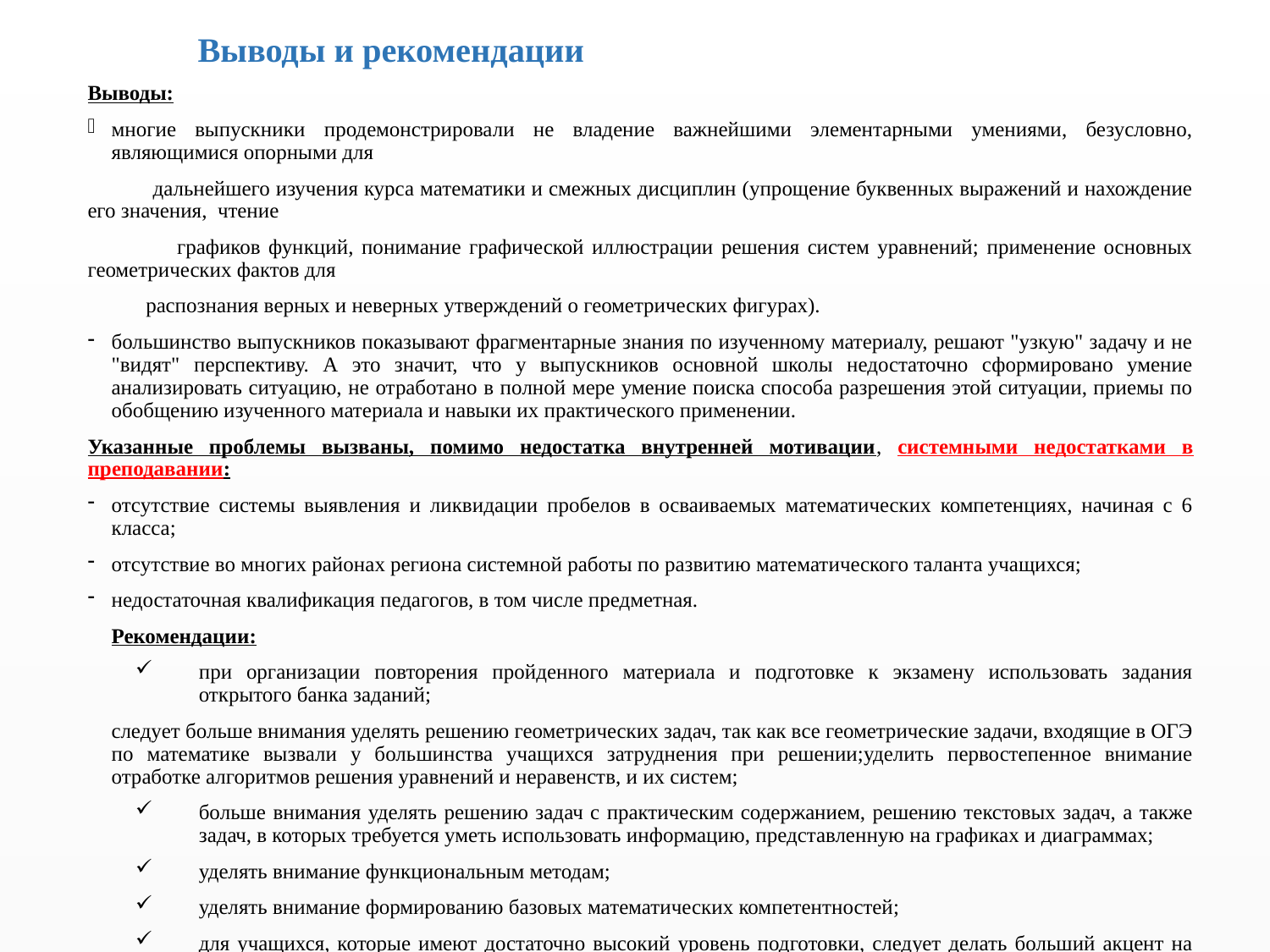

# Выводы и рекомендации
Выводы:
многие выпускники продемонстрировали не владение важнейшими элементарными умениями, безусловно, являющимися опорными для
           дальнейшего изучения курса математики и смежных дисциплин (упрощение буквенных выражений и нахождение его значения,  чтение
           графиков функций, понимание графической иллюстрации решения систем уравнений; применение основных геометрических фактов для
           распознания верных и неверных утверждений о геометрических фигурах).
большинство выпускников показывают фрагментарные знания по изученному материалу, решают "узкую" задачу и не "видят" перспективу. А это значит, что у выпускников основной школы недостаточно сформировано умение анализировать ситуацию, не отработано в полной мере умение поиска способа разрешения этой ситуации, приемы по обобщению изученного материала и навыки их практического применении.
Указанные проблемы вызваны, помимо недостатка внутренней мотивации, системными недостатками в преподавании:
отсутствие системы выявления и ликвидации пробелов в осваиваемых математических компетенциях, начиная с 6 класса;
отсутствие во многих районах региона системной работы по развитию математического таланта учащихся;
недостаточная квалификация педагогов, в том числе предметная.
Рекомендации:
при организации повторения пройденного материала и подготовке к экзамену использовать задания открытого банка заданий;
следует больше внимания уделять решению геометрических задач, так как все геометрические задачи, входящие в ОГЭ по математике вызвали у большинства учащихся затруднения при решении;уделить первостепенное внимание отработке алгоритмов решения уравнений и неравенств, и их систем;
больше внимания уделять решению задач с практическим содержанием, решению текстовых задач, а также задач, в которых требуется уметь использовать информацию, представленную на графиках и диаграммах;
уделять внимание функциональным методам;
уделять внимание формированию базовых математических компетентностей;
для учащихся, которые имеют достаточно высокий уровень подготовки, следует делать больший акцент на решение задач, с целью развития мышления, а также уделить внимание формированию представления об общекультурной роли математики, развитию наглядных геометрических представлений.